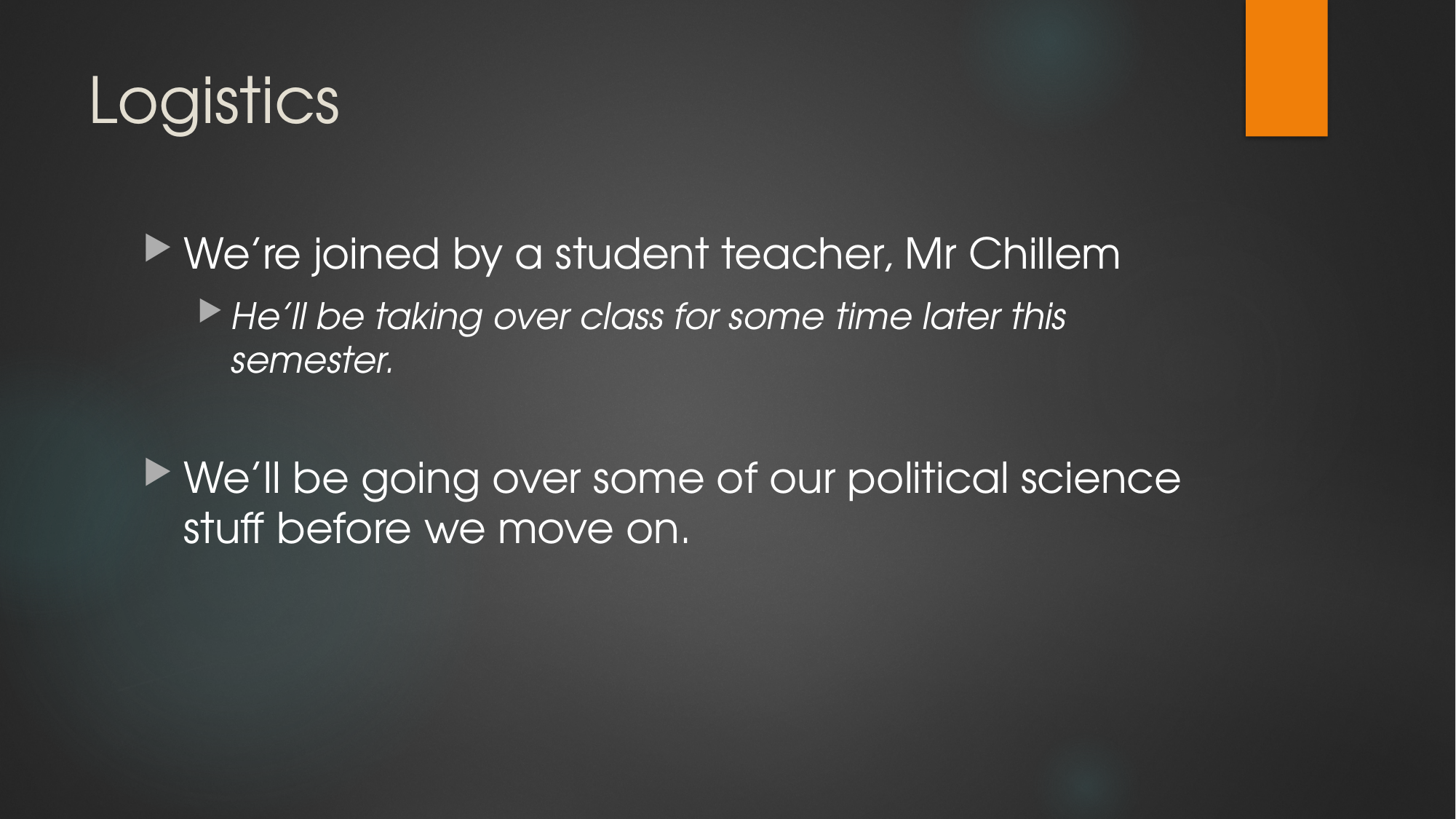

# Logistics
We’re joined by a student teacher, Mr Chillem
He’ll be taking over class for some time later this semester.

We’ll be going over some of our political science stuff before we move on.